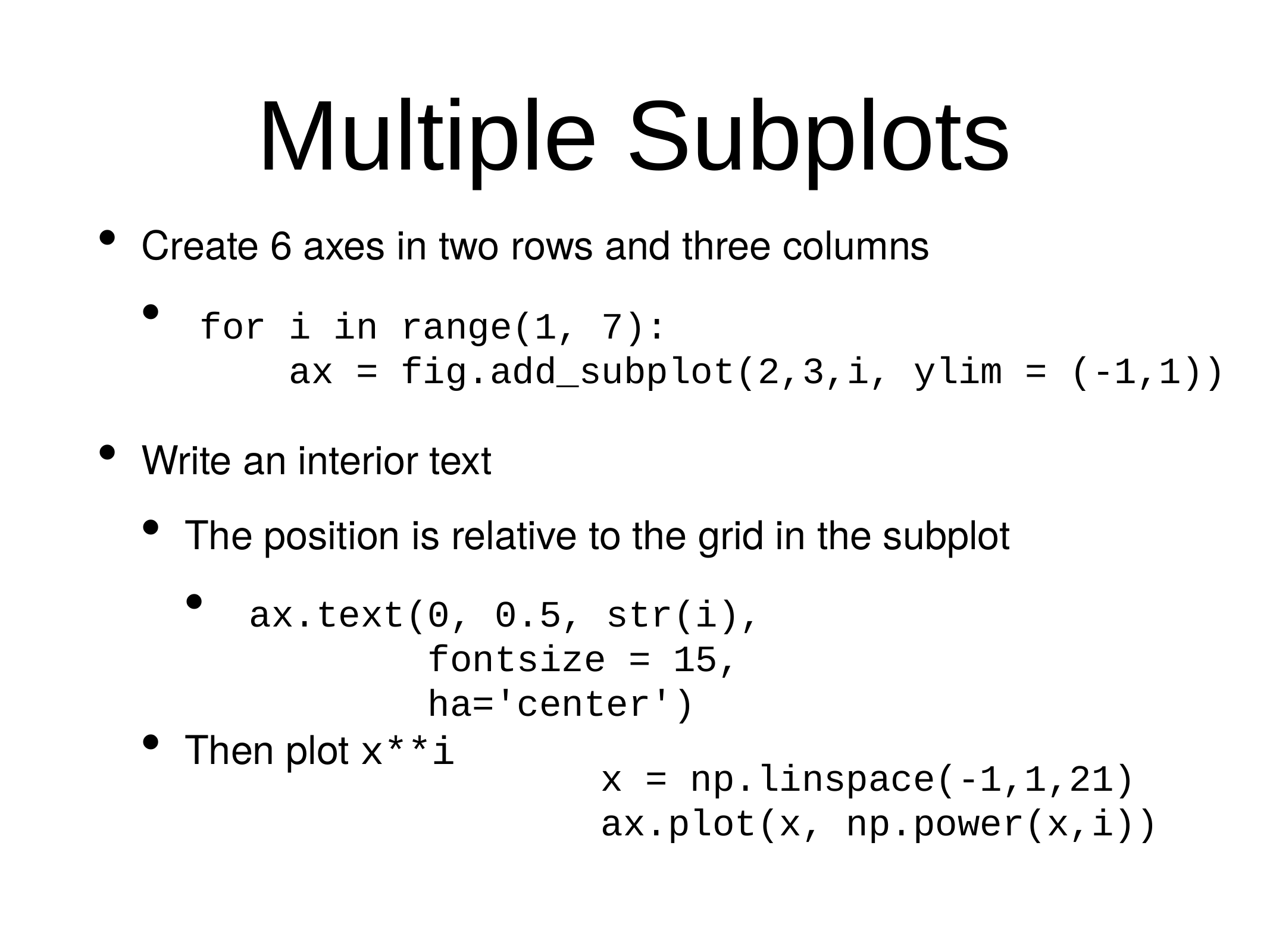

# Multiple Subplots
Create 6 axes in two rows and three columns

Write an interior text
The position is relative to the grid in the subplot

Then plot x**i
for i in range(1, 7):
    ax = fig.add_subplot(2,3,i, ylim = (-1,1))
ax.text(0, 0.5, str(i),
        fontsize = 15,
        ha='center')
x = np.linspace(-1,1,21)
ax.plot(x, np.power(x,i))